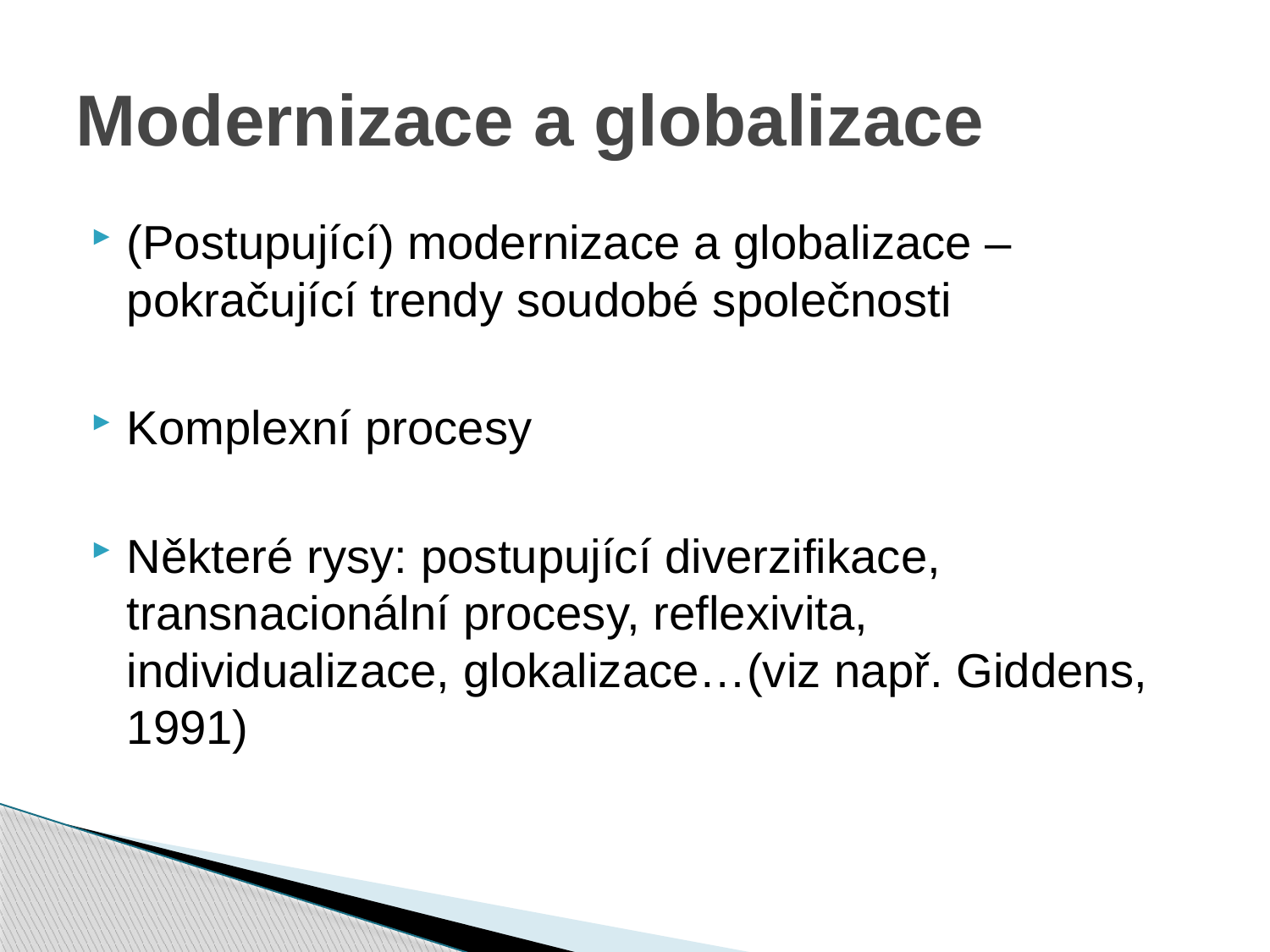

# Modernizace a globalizace
(Postupující) modernizace a globalizace – pokračující trendy soudobé společnosti

Komplexní procesy

Některé rysy: postupující diverzifikace, transnacionální procesy, reflexivita, individualizace, glokalizace…(viz např. Giddens, 1991)